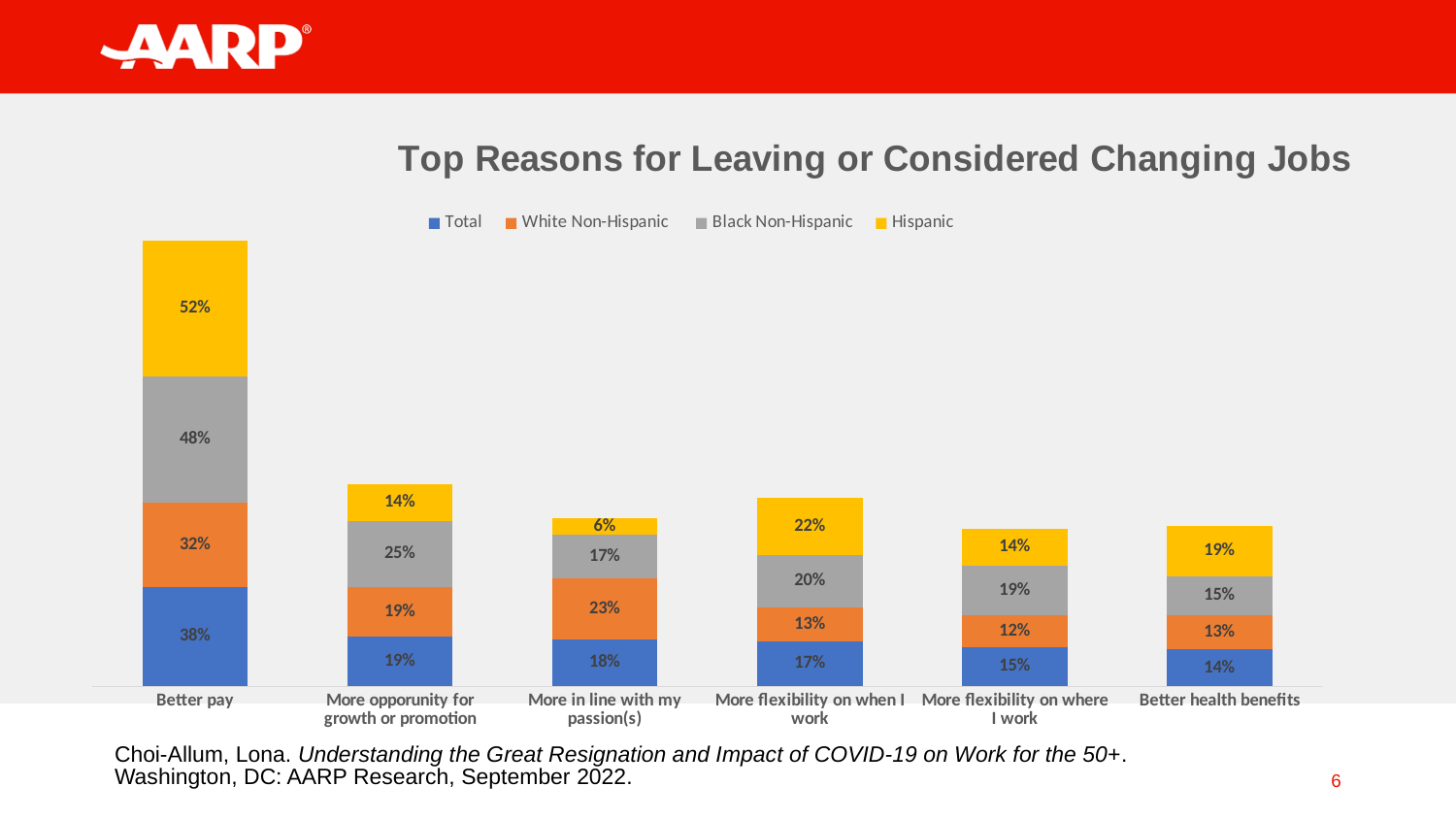

### Chart: Top Reasons for Leaving or Considered Changing Jobs

| Category | Total | White Non-Hispanic  | Black Non-Hispanic | Hispanic  |
|---|---|---|---|---|
| Better pay | 0.38 | 0.32 | 0.48 | 0.52 |
| More opporunity for growth or promotion | 0.19 | 0.19 | 0.25 | 0.14 |
| More in line with my passion(s) | 0.18 | 0.23 | 0.17 | 0.06 |
| More flexibility on when I work | 0.17 | 0.13 | 0.2 | 0.22 |
| More flexibility on where I work | 0.15 | 0.12 | 0.19 | 0.14 |
| Better health benefits | 0.14 | 0.13 | 0.15 | 0.19 |
Choi-Allum, Lona. Understanding the Great Resignation and Impact of COVID-19 on Work for the 50+. Washington, DC: AARP Research, September 2022.
6